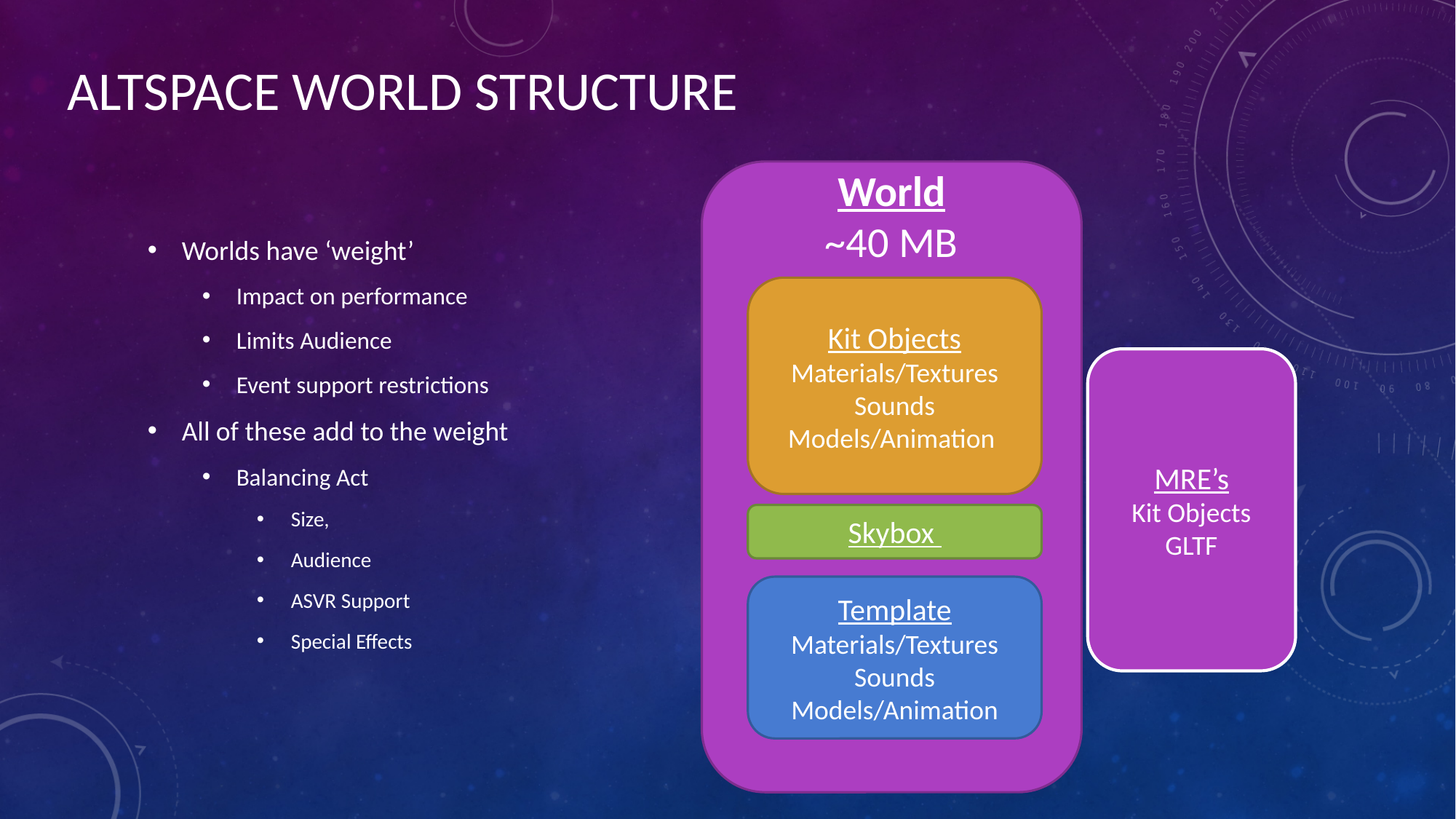

# Altspace World Structure
Worlds have ‘weight’
Impact on performance
Limits Audience
Event support restrictions
All of these add to the weight
Balancing Act
Size,
Audience
ASVR Support
Special Effects
World
~40 MB

Kit Objects
Materials/Textures
Sounds
Models/Animation
MRE’s
Kit Objects
GLTF
Skybox
Template
Materials/Textures
Sounds
Models/Animation